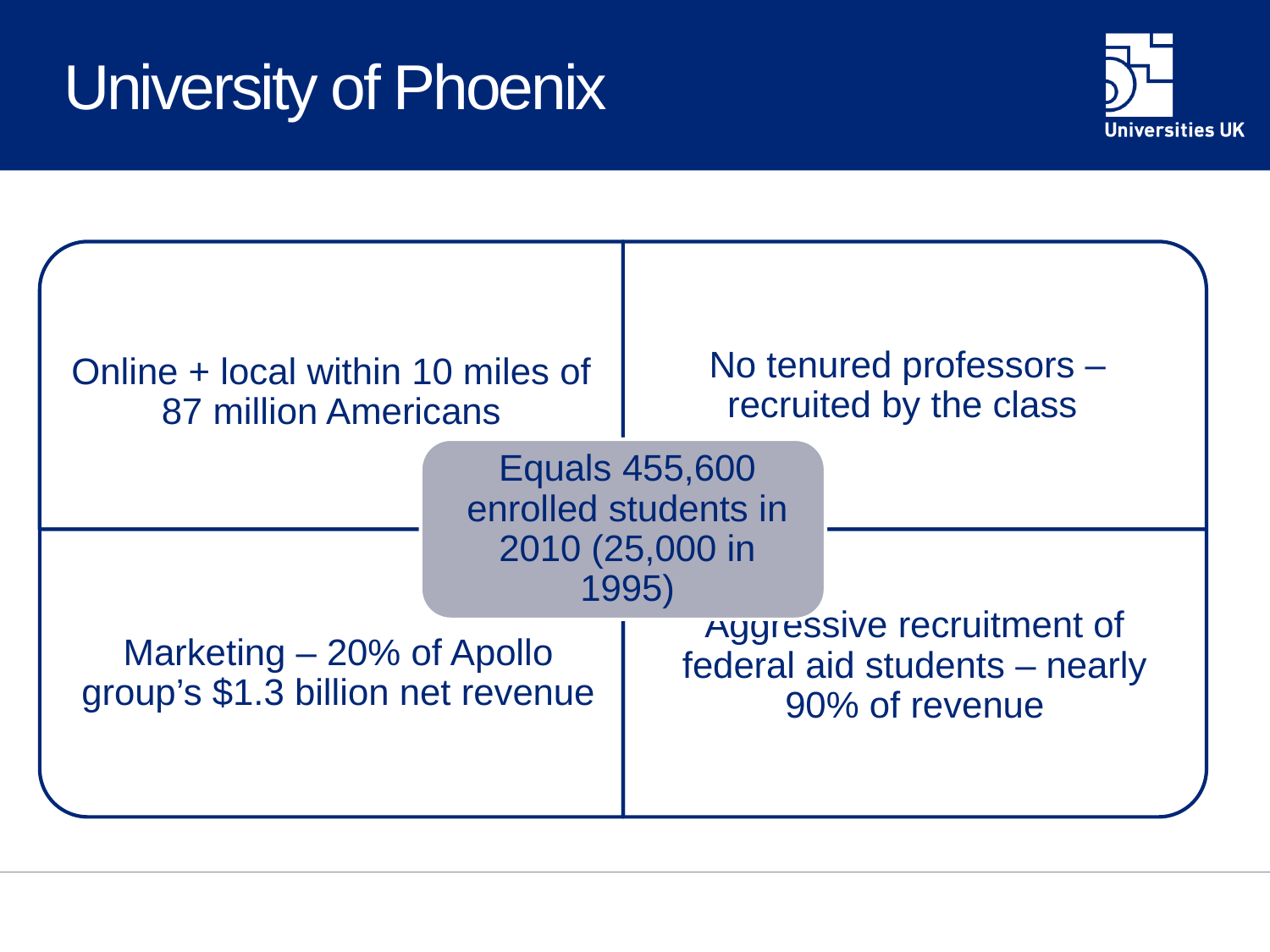

# University of Phoenix
Online + local within 10 miles of 87 million Americans
No tenured professors – recruited by the class
Marketing – 20% of Apollo group’s $1.3 billion net revenue
Aggressive recruitment of federal aid students – nearly 90% of revenue
Equals 455,600 enrolled students in 2010 (25,000 in 1995)